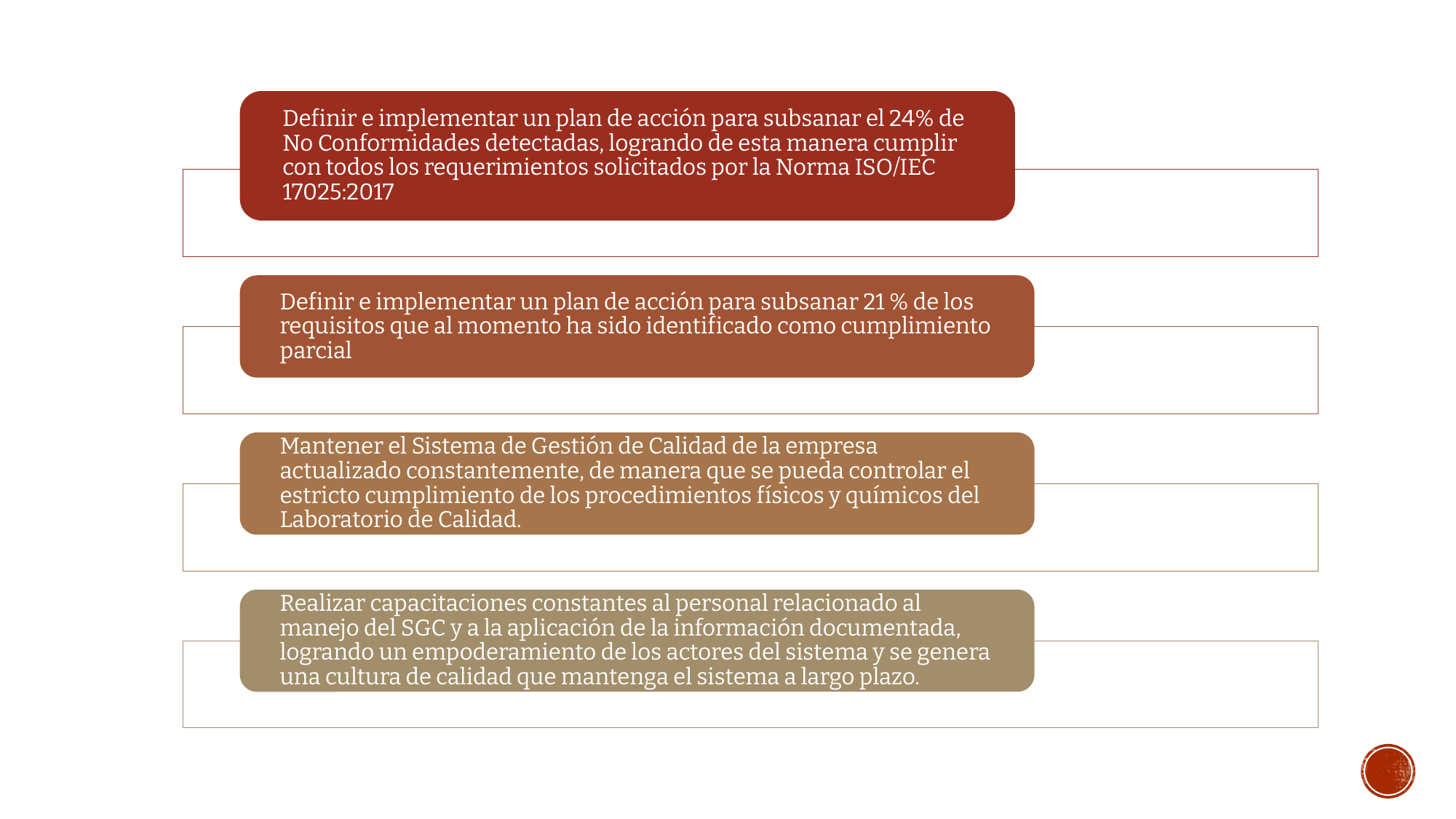

Definir e implementar un plan de acción para subsanar el 24% de No Conformidades detectadas, logrando de esta manera cumplir con todos los requerimientos solicitados por la Norma ISO/IEC 17025:2017
Definir e implementar un plan de acción para subsanar 21 % de los requisitos que al momento ha sido identificado como cumplimiento parcial
Mantener el Sistema de Gestión de Calidad de la empresa actualizado constantemente, de manera que se pueda controlar el estricto cumplimiento de los procedimientos físicos y químicos del Laboratorio de Calidad.
Realizar capacitaciones constantes al personal relacionado al manejo del SGC y a la aplicación de la información documentada, logrando un empoderamiento de los actores del sistema y se genera una cultura de calidad que mantenga el sistema a largo plazo.